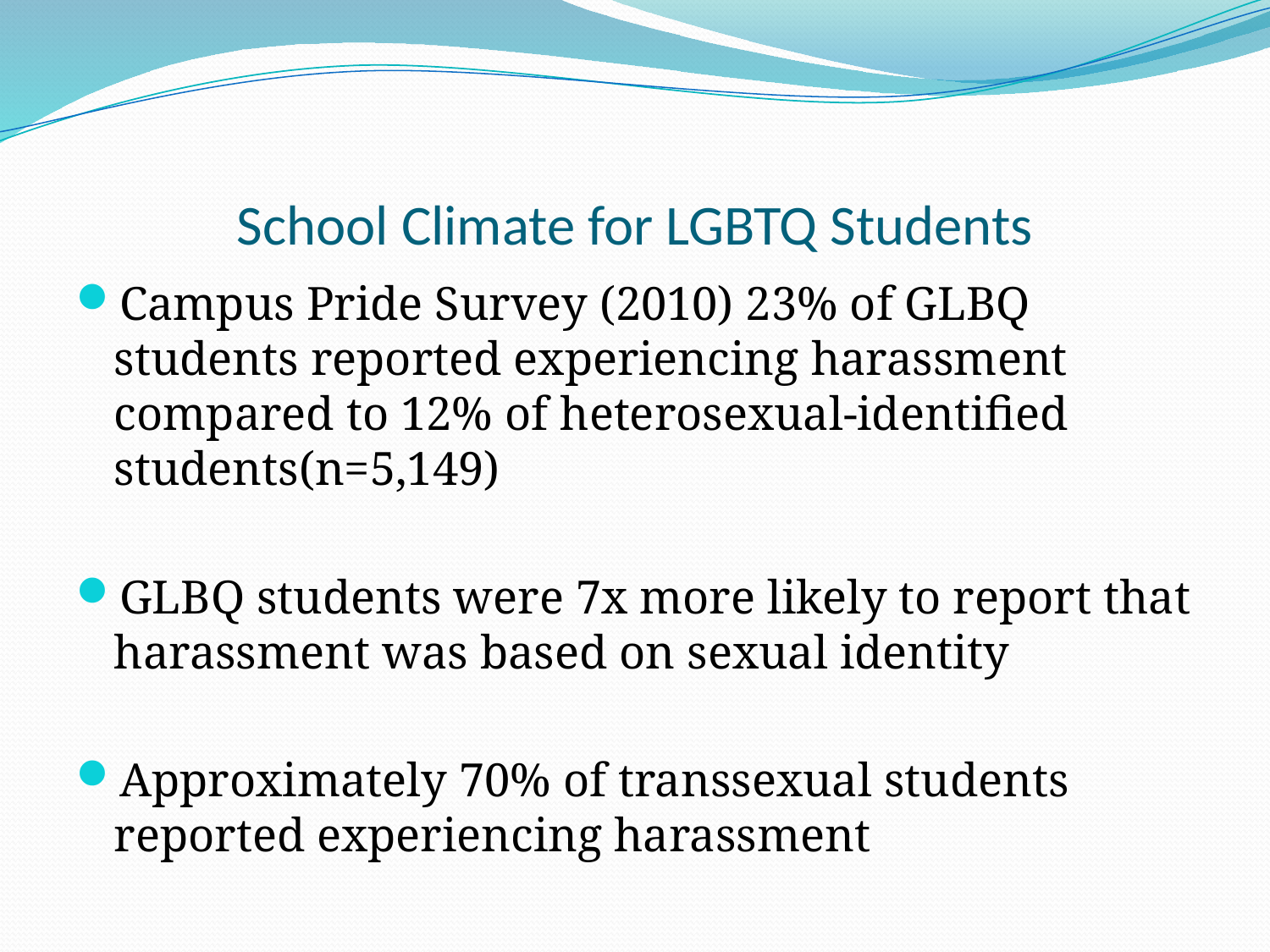

# School Climate for LGBTQ Students
Campus Pride Survey (2010) 23% of GLBQ students reported experiencing harassment compared to 12% of heterosexual-identified students(n=5,149)

GLBQ students were 7x more likely to report that harassment was based on sexual identity

Approximately 70% of transsexual students reported experiencing harassment